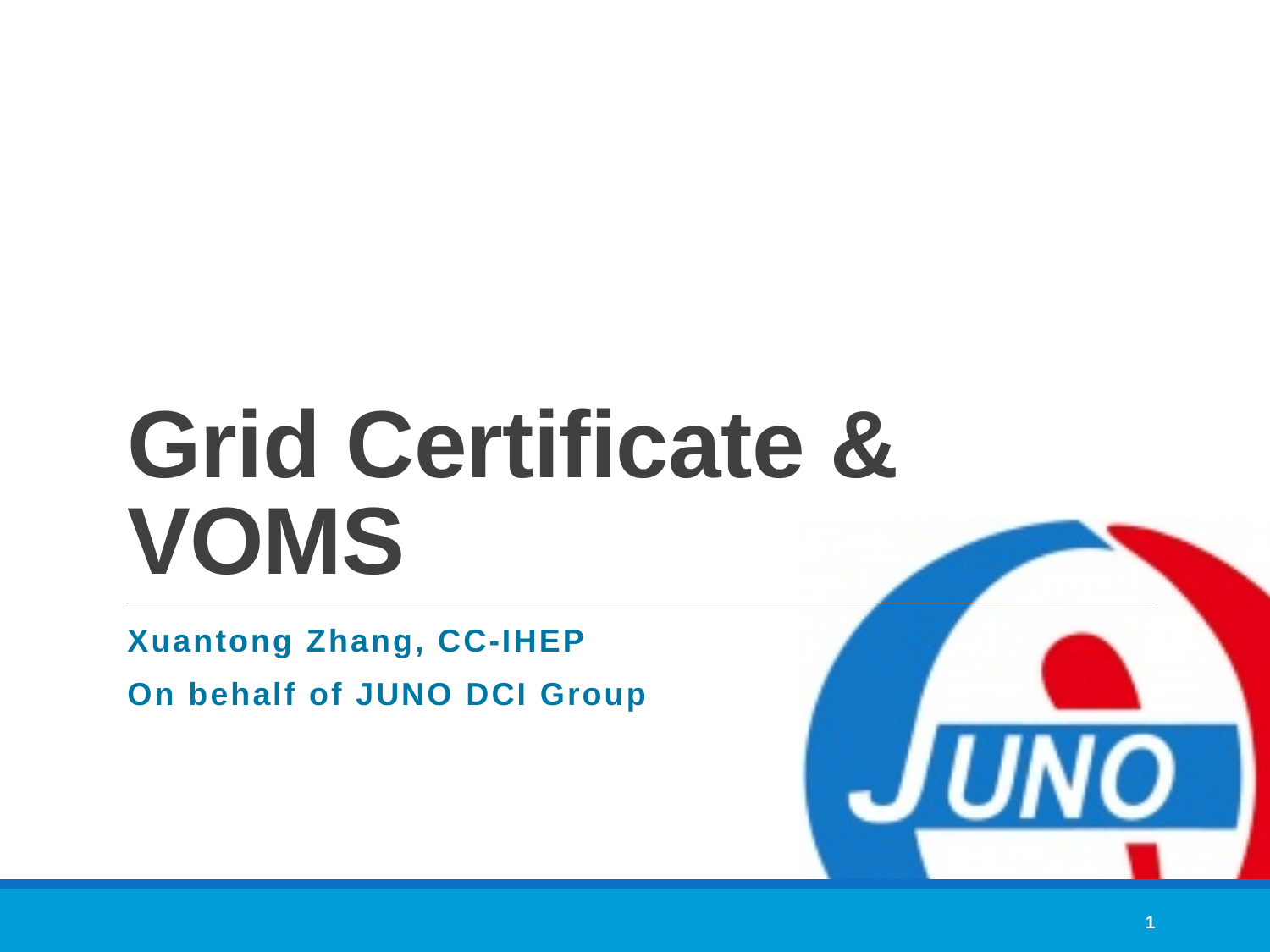

# Grid Certificate & VOMS
Xuantong Zhang, CC-IHEP
On behalf of JUNO DCI Group
1